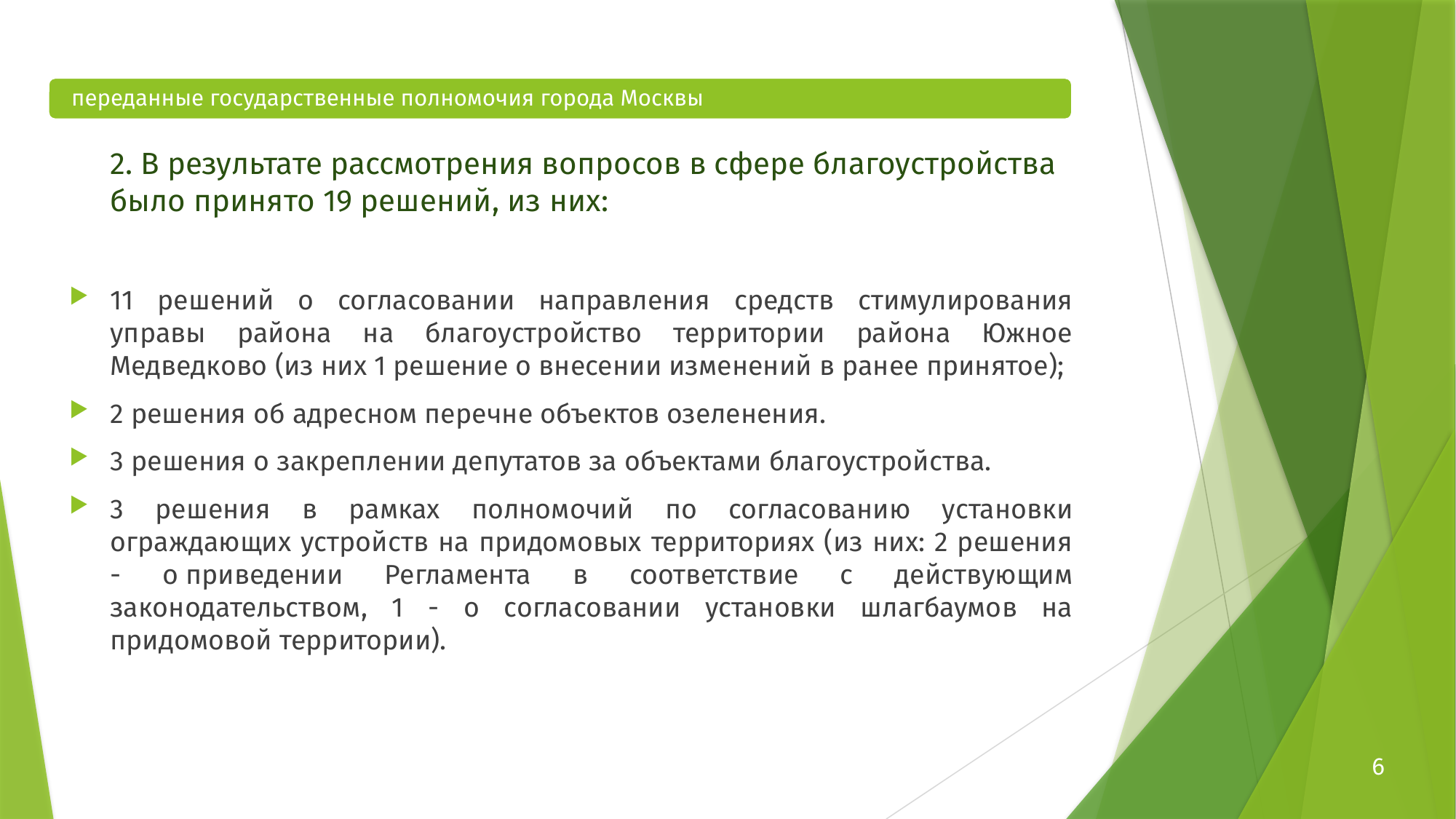

переданные государственные полномочия города Москвы
# 2. В результате рассмотрения вопросов в сфере благоустройства было принято 19 решений, из них:
11 решений о согласовании направления средств стимулирования управы района на благоустройство территории района Южное Медведково (из них 1 решение о внесении изменений в ранее принятое);
2 решения об адресном перечне объектов озеленения.
3 решения о закреплении депутатов за объектами благоустройства.
3 решения в рамках полномочий по согласованию установки ограждающих устройств на придомовых территориях (из них: 2 решения - о приведении Регламента в соответствие с действующим законодательством, 1 - о согласовании установки шлагбаумов на придомовой территории).

6